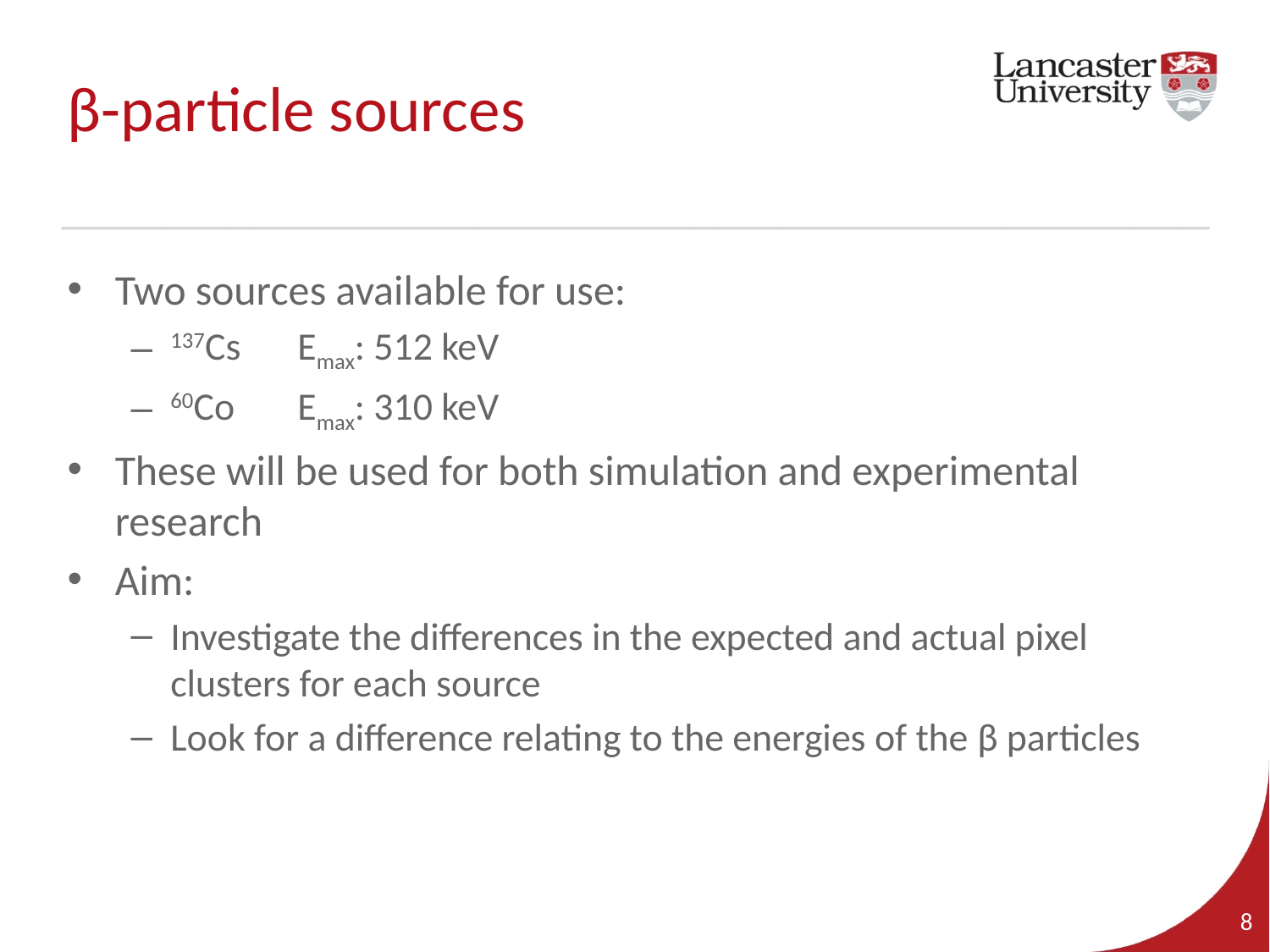

# β-particle sources
Two sources available for use:
137Cs	Emax: 512 keV
60Co	Emax: 310 keV
These will be used for both simulation and experimental research
Aim:
Investigate the differences in the expected and actual pixel clusters for each source
Look for a difference relating to the energies of the β particles
8